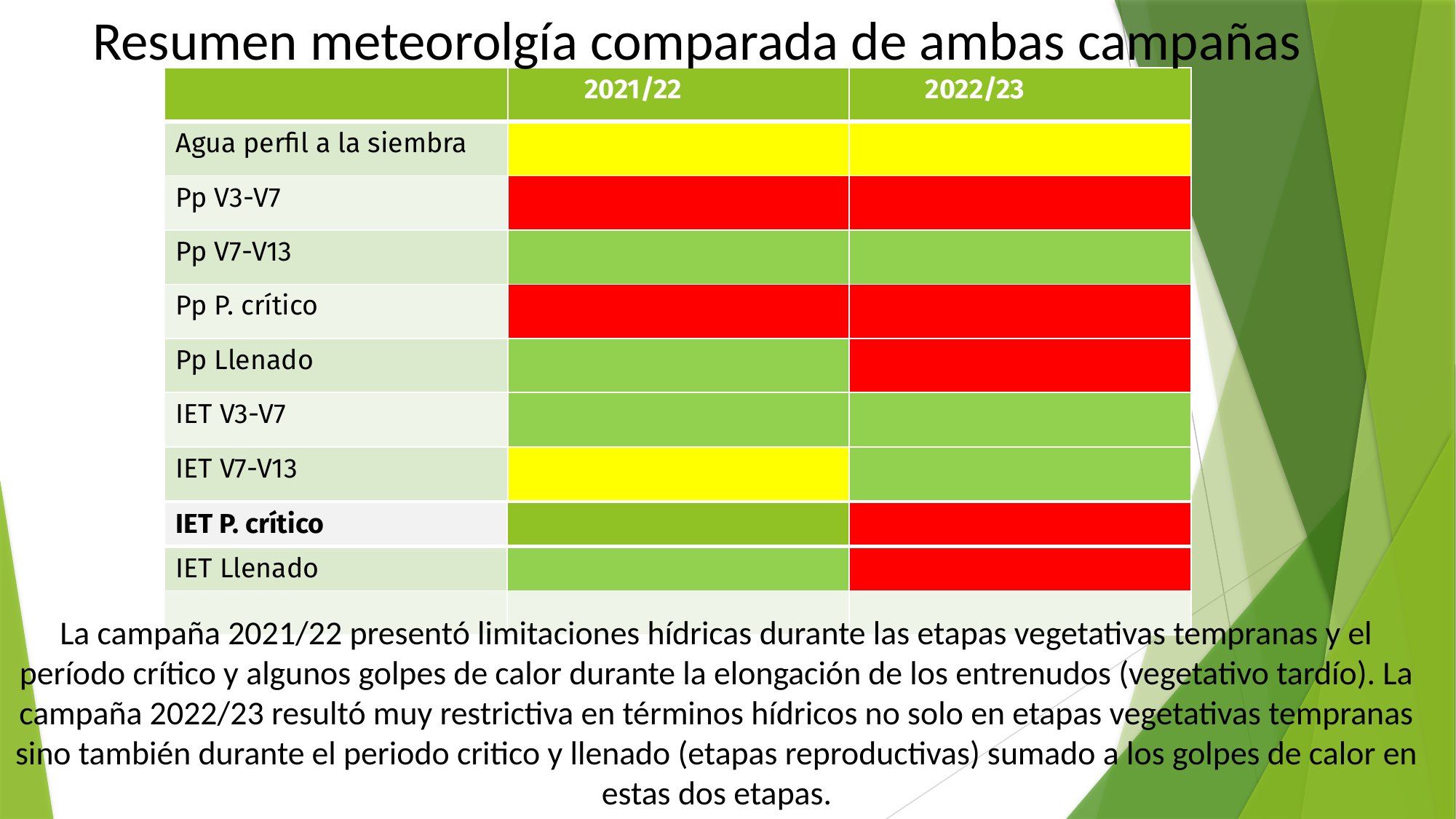

Resumen meteorolgía comparada de ambas campañas
|  | 2021/22 | 2022/23 |
| --- | --- | --- |
| Agua perfil a la siembra |  |  |
| Pp V3-V7 |  |  |
| Pp V7-V13 |  |  |
| Pp P. crítico |  |  |
| Pp Llenado |  |  |
| IET V3-V7 |  |  |
| IET V7-V13 |  |  |
| IET P. crítico |  |  |
| --- | --- | --- |
| IET Llenado |  |  |
|  |  |  |
La campaña 2021/22 presentó limitaciones hídricas durante las etapas vegetativas tempranas y el período crítico y algunos golpes de calor durante la elongación de los entrenudos (vegetativo tardío). La campaña 2022/23 resultó muy restrictiva en términos hídricos no solo en etapas vegetativas tempranas sino también durante el periodo critico y llenado (etapas reproductivas) sumado a los golpes de calor en estas dos etapas.